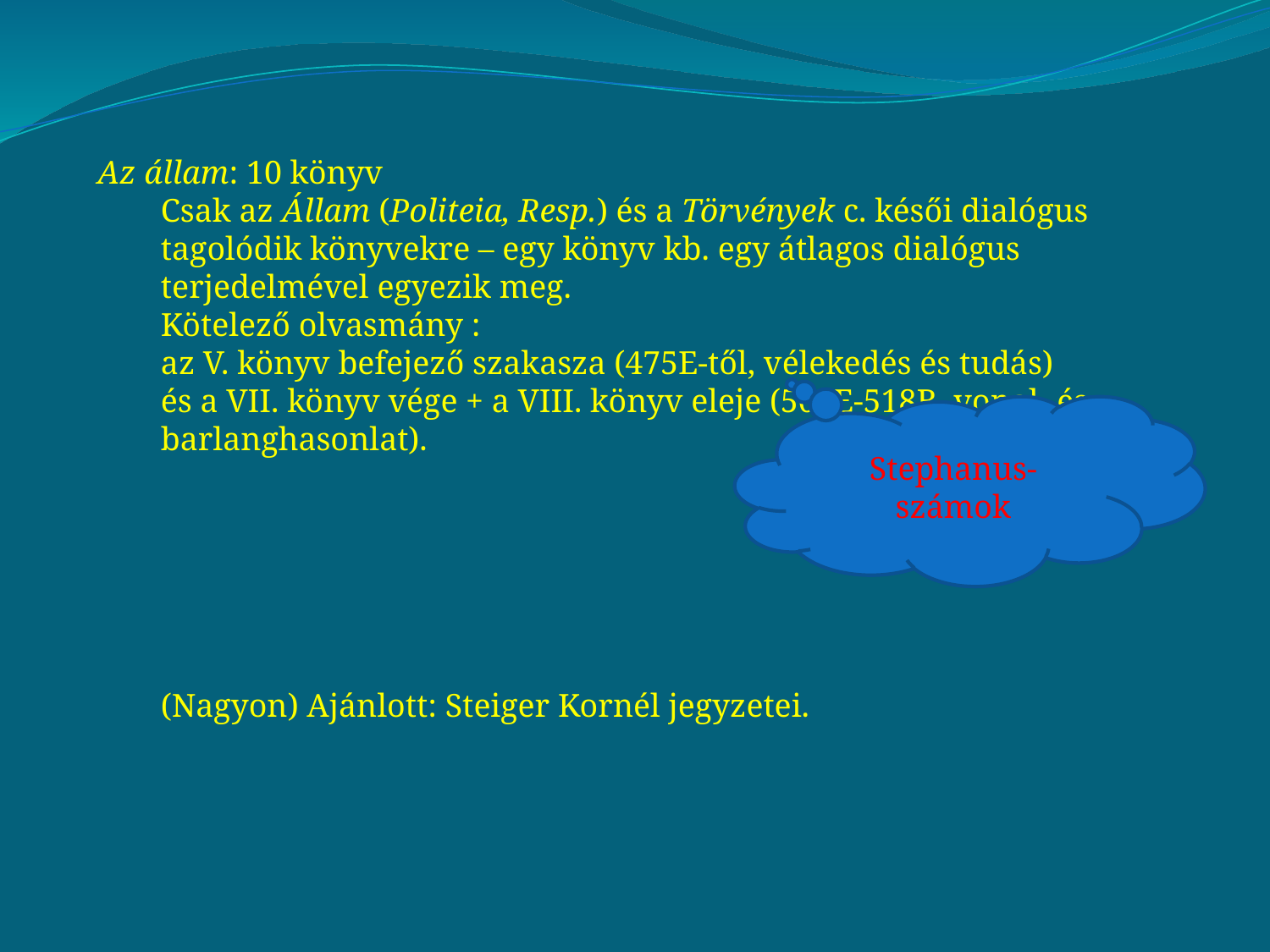

Az állam: 10 könyv
Csak az Állam (Politeia, Resp.) és a Törvények c. késői dialógus tagolódik könyvekre – egy könyv kb. egy átlagos dialógus terjedelmével egyezik meg.
Kötelező olvasmány :
az V. könyv befejező szakasza (475E-től, vélekedés és tudás)
és a VII. könyv vége + a VIII. könyv eleje (504E-518B, vonal- és barlanghasonlat).

(Nagyon) Ajánlott: Steiger Kornél jegyzetei.
Stephanus-számok